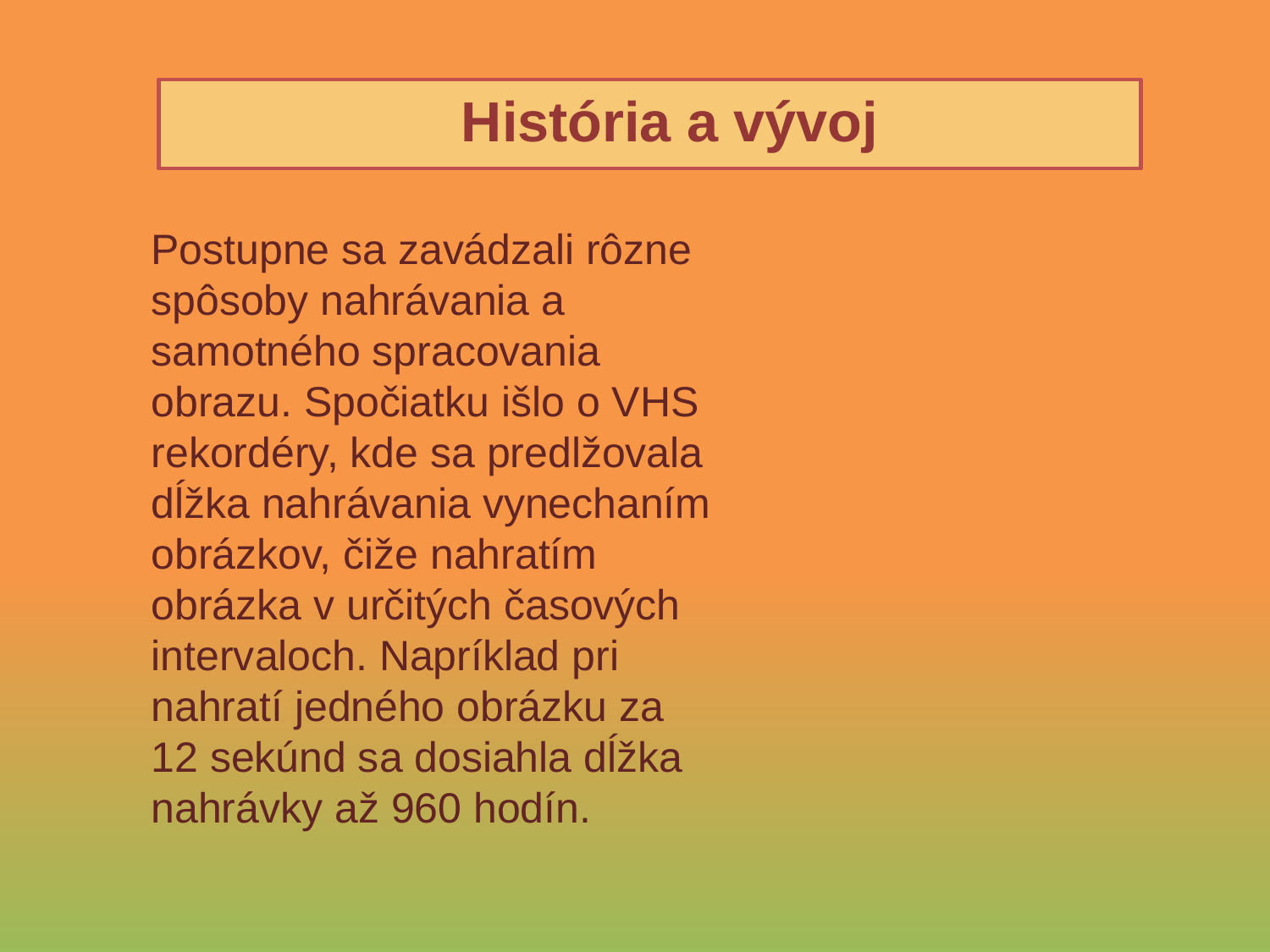

História a vývoj
Postupne sa zavádzali rôzne spôsoby nahrávania a samotného spracovania obrazu. Spočiatku išlo o VHS rekordéry, kde sa predlžovala dĺžka nahrávania vynechaním obrázkov, čiže nahratím obrázka v určitých časových intervaloch. Napríklad pri nahratí jedného obrázku za 12 sekúnd sa dosiahla dĺžka nahrávky až 960 hodín.